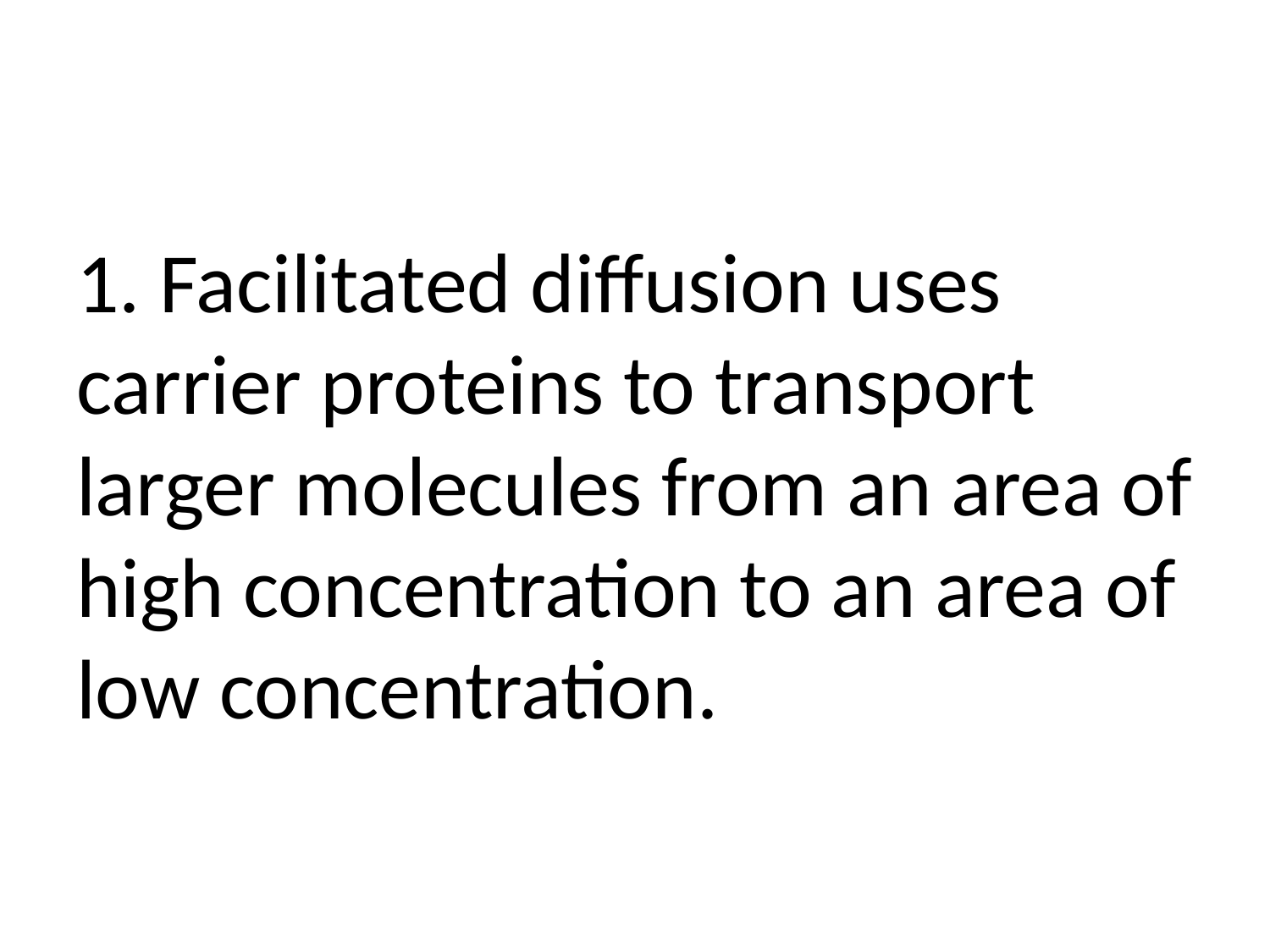

#
1. Facilitated diffusion uses carrier proteins to transport larger molecules from an area of high concentration to an area of low concentration.